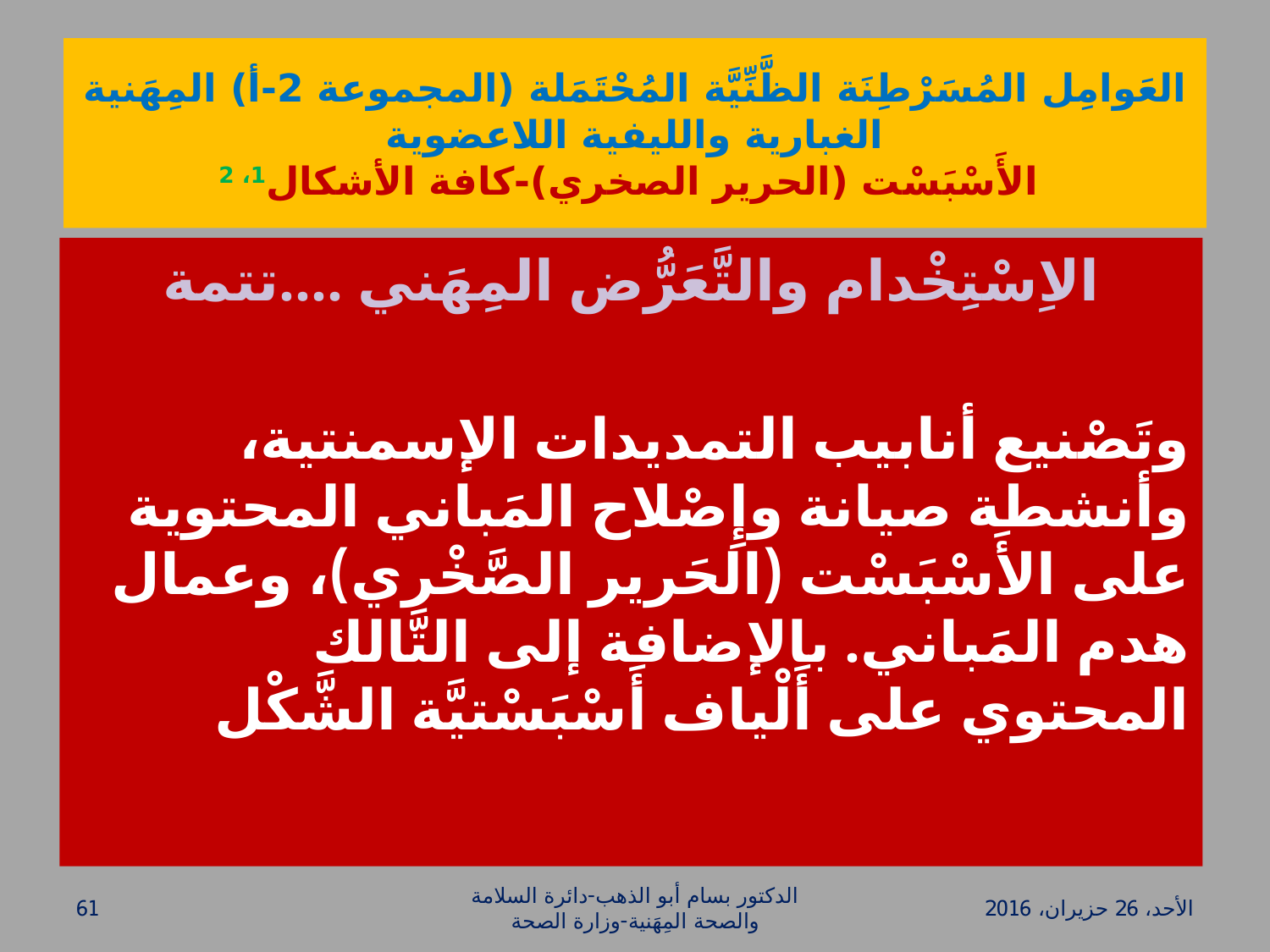

# العَوامِل المُسَرْطِنَة الظَّنِّيَّة المُحْتَمَلة (المجموعة 2-أ) المِهَنية الغبارية والليفية اللاعضوية الأَسْبَسْت (الحرير الصخري)-كافة الأشكال1، 2
الاِسْتِخْدام والتَّعَرُّض المِهَني ....تتمة

وتَصْنيع أنابيب التمديدات الإسمنتية، وأنشطة صيانة وإِصْلاح المَباني المحتوية على الأَسْبَسْت (الحَرير الصَّخْري)، وعمال هدم المَباني. بالإضافة إلى التَّالك المحتوي على أَلْياف أَسْبَسْتيَّة الشَّكْل
61
الدكتور بسام أبو الذهب-دائرة السلامة والصحة المِهَنية-وزارة الصحة
الأحد، 26 حزيران، 2016